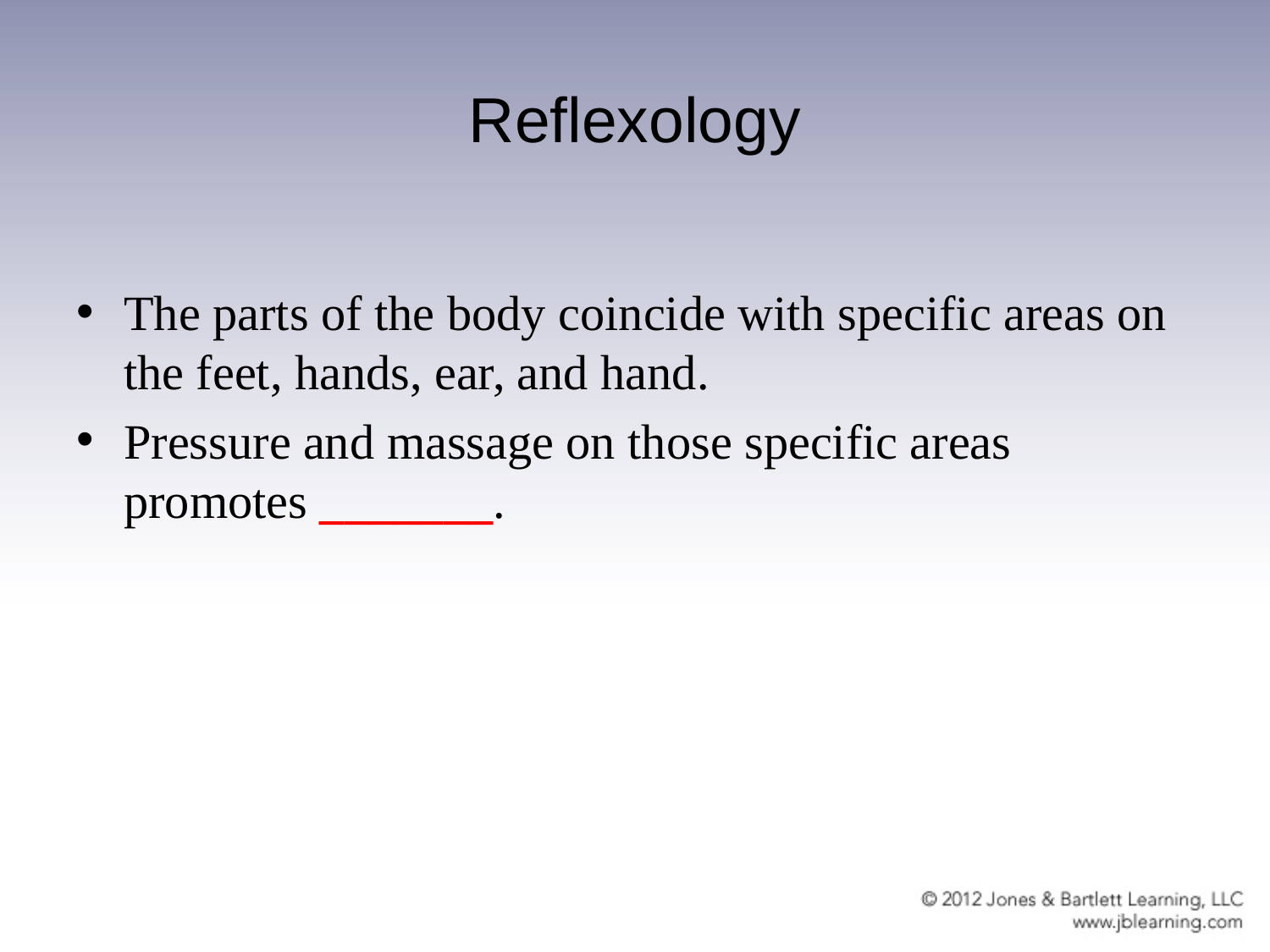

# Reflexology
The parts of the body coincide with specific areas on the feet, hands, ear, and hand.
Pressure and massage on those specific areas promotes _______.